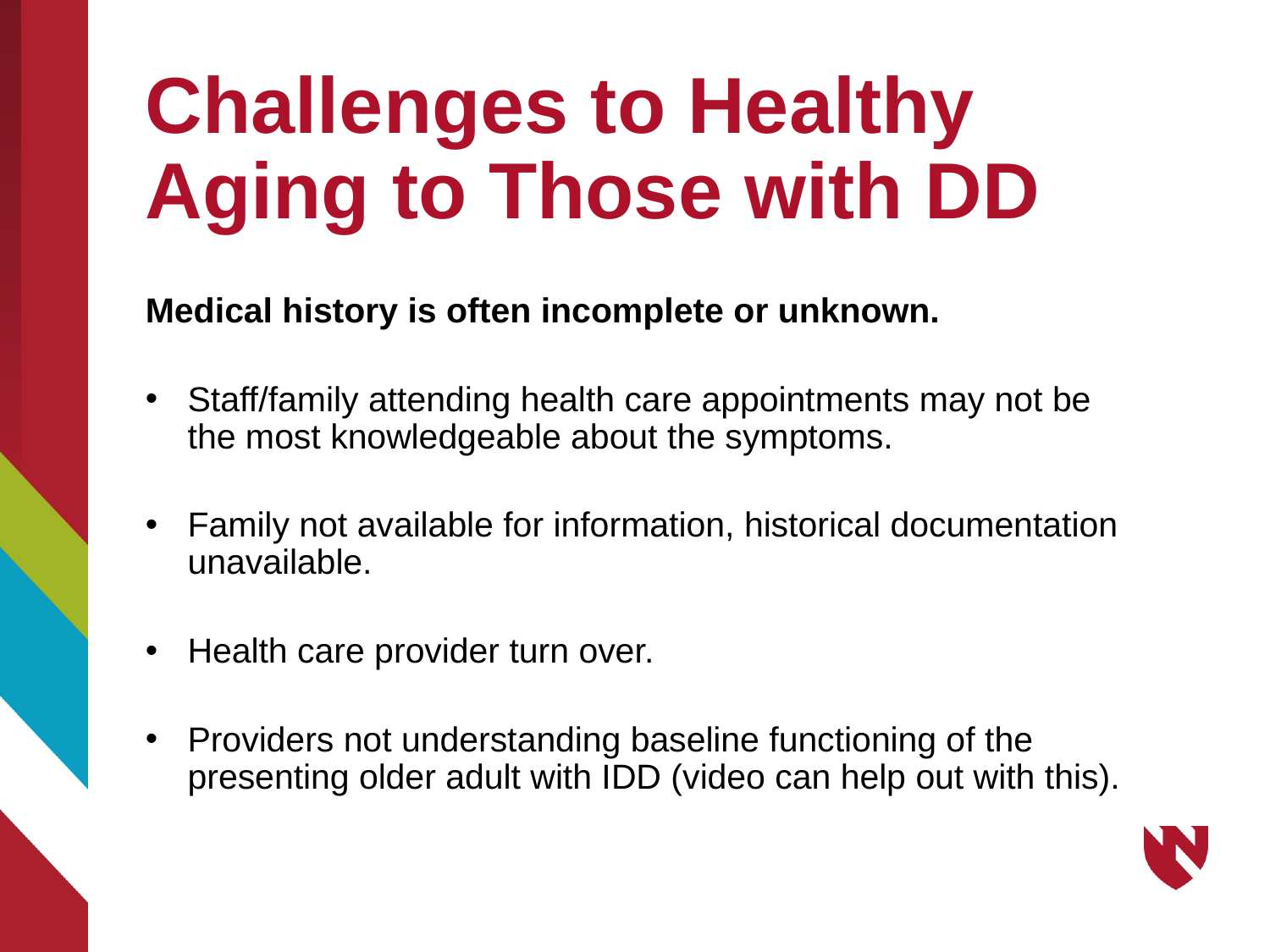

# Challenges to Healthy Aging to Those with DD
Medical history is often incomplete or unknown.

Staff/family attending health care appointments may not be the most knowledgeable about the symptoms.

Family not available for information, historical documentation unavailable.

Health care provider turn over.

Providers not understanding baseline functioning of the presenting older adult with IDD (video can help out with this).